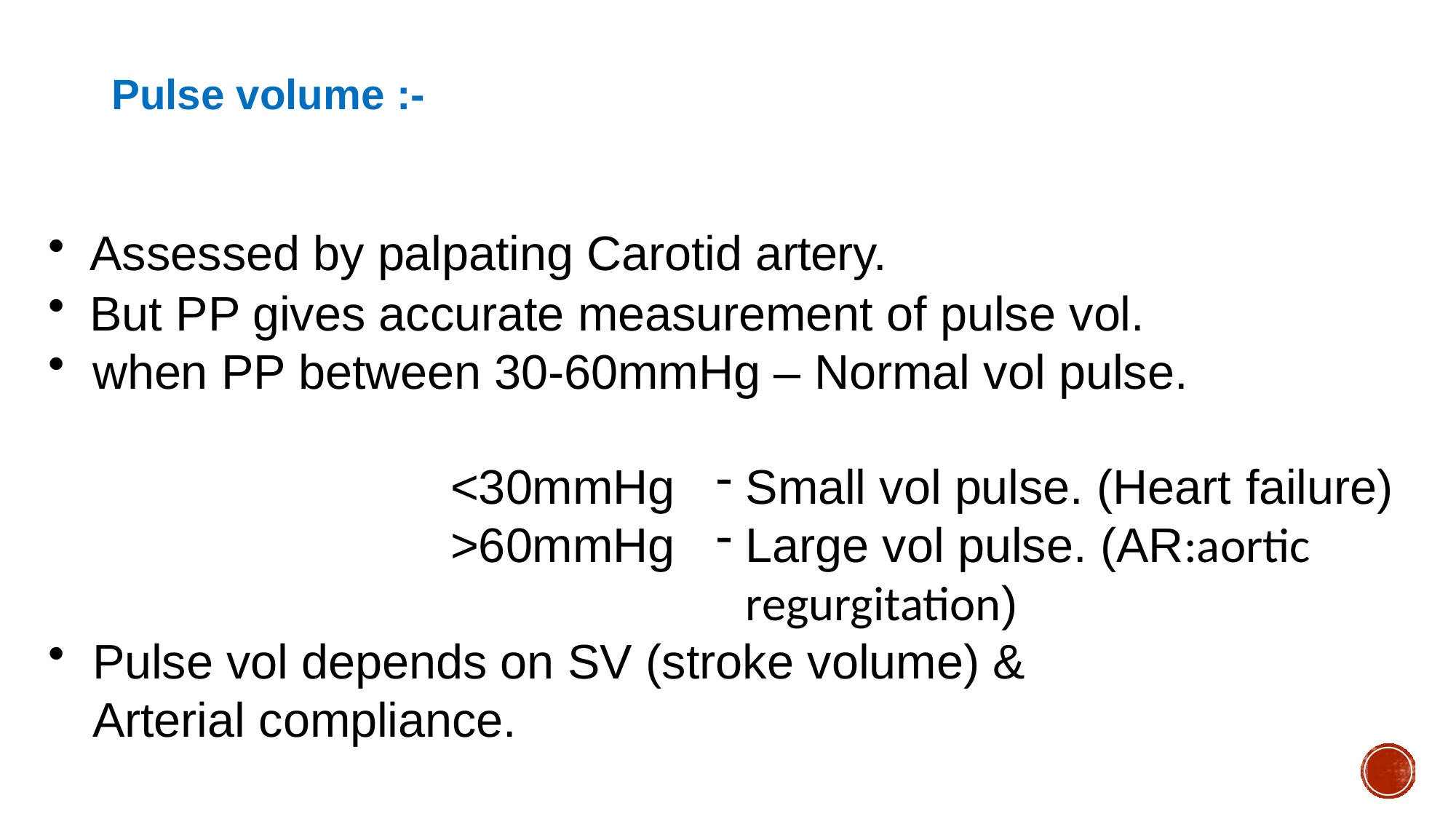

# Pulse volume :-
Assessed by palpating Carotid artery.
But PP gives accurate measurement of pulse vol.
when PP between 30-60mmHg – Normal vol pulse.
Small vol pulse. (Heart failure)
Large vol pulse. (AR:aortic regurgitation)
<30mmHg
>60mmHg
Pulse vol depends on SV (stroke volume) & Arterial compliance.